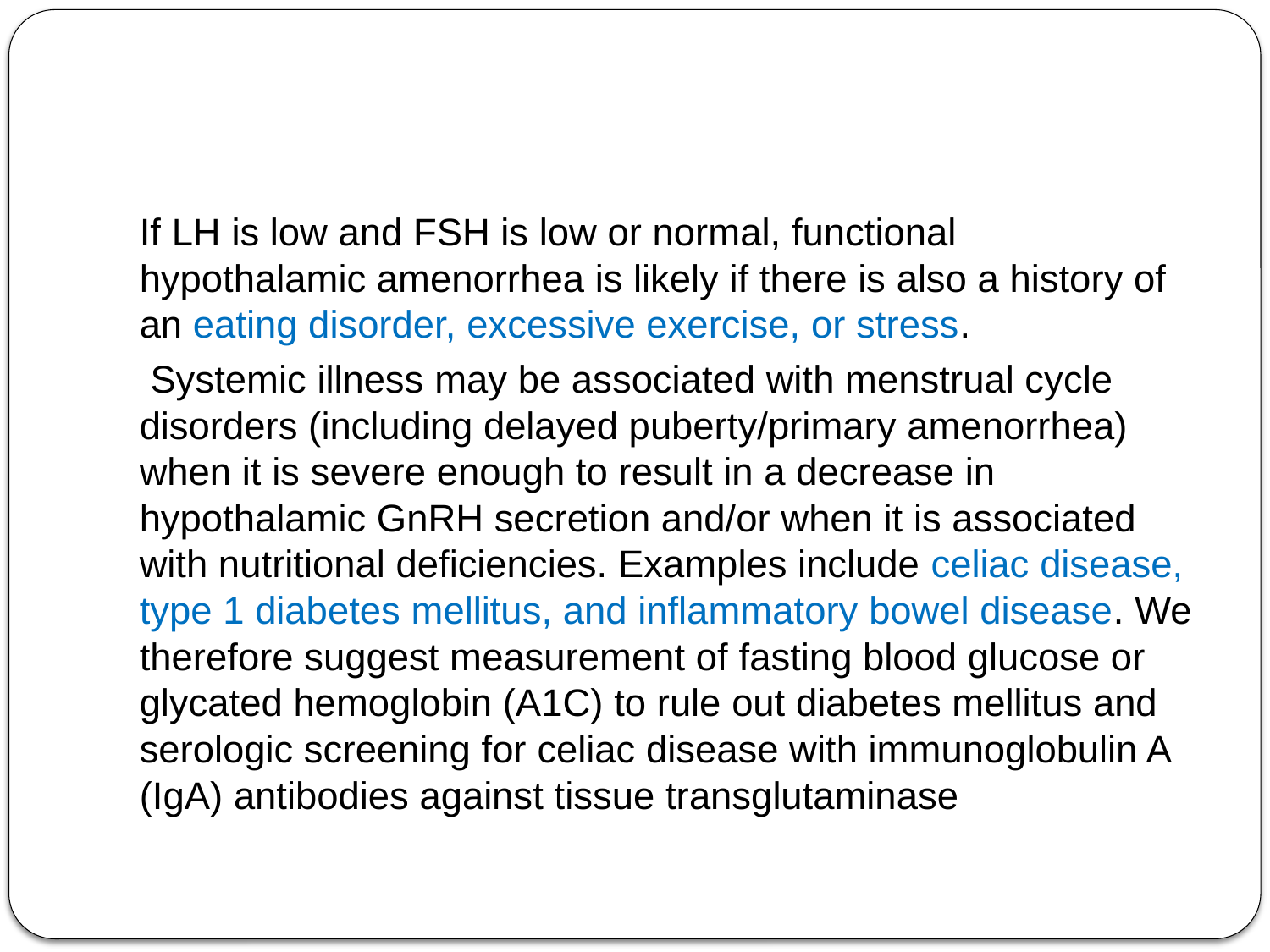

#
If LH is low and FSH is low or normal, functional hypothalamic amenorrhea is likely if there is also a history of an eating disorder, excessive exercise, or stress.
 Systemic illness may be associated with menstrual cycle disorders (including delayed puberty/primary amenorrhea) when it is severe enough to result in a decrease in hypothalamic GnRH secretion and/or when it is associated with nutritional deficiencies. Examples include celiac disease, type 1 diabetes mellitus, and inflammatory bowel disease. We therefore suggest measurement of fasting blood glucose or glycated hemoglobin (A1C) to rule out diabetes mellitus and serologic screening for celiac disease with immunoglobulin A (IgA) antibodies against tissue transglutaminase